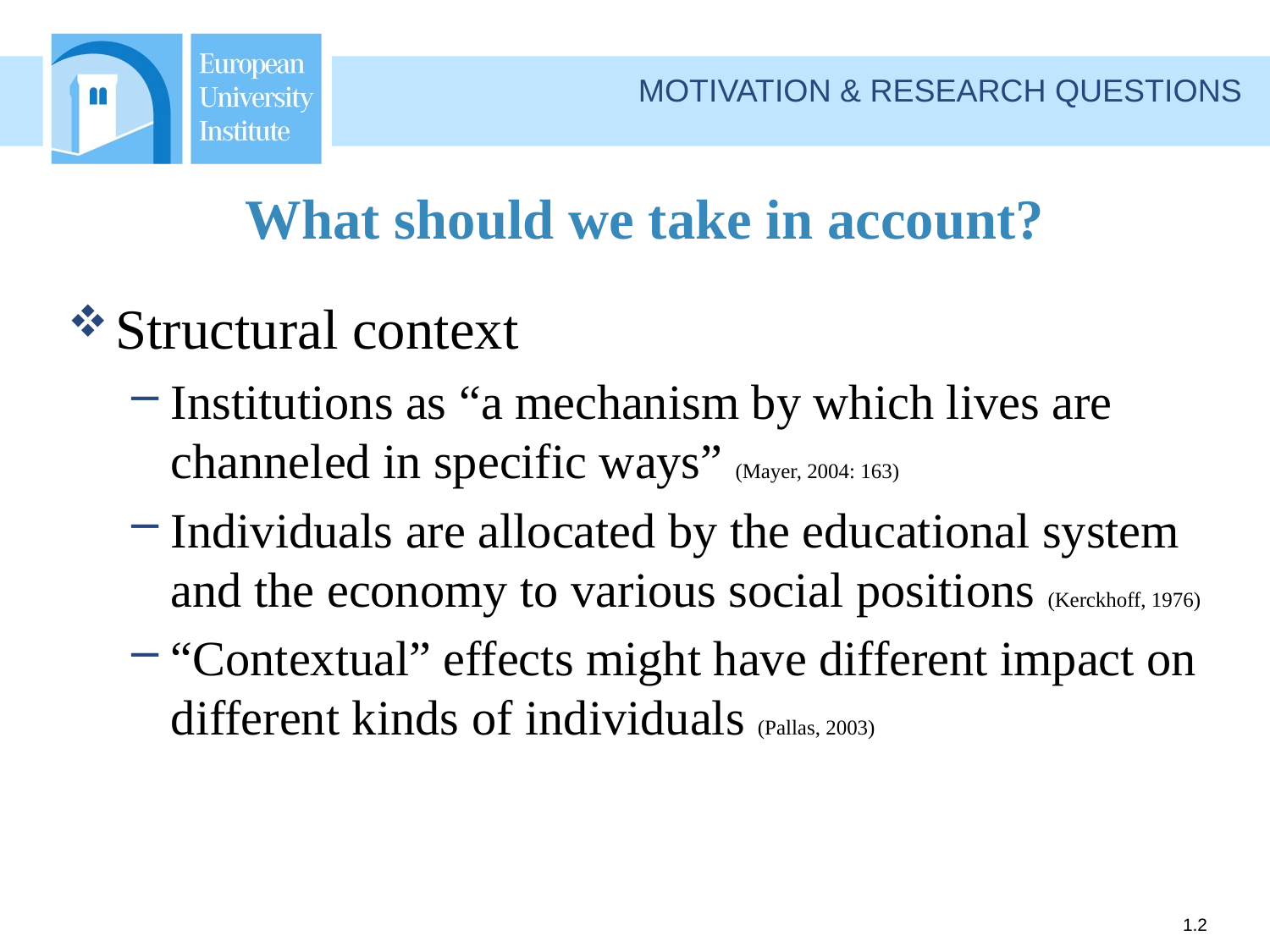

MOTIVATION & RESEARCH QUESTIONS

# What should we take in account?
Structural context
Institutions as “a mechanism by which lives are channeled in specific ways” (Mayer, 2004: 163)
Individuals are allocated by the educational system and the economy to various social positions (Kerckhoff, 1976)
“Contextual” effects might have different impact on different kinds of individuals (Pallas, 2003)
1.2